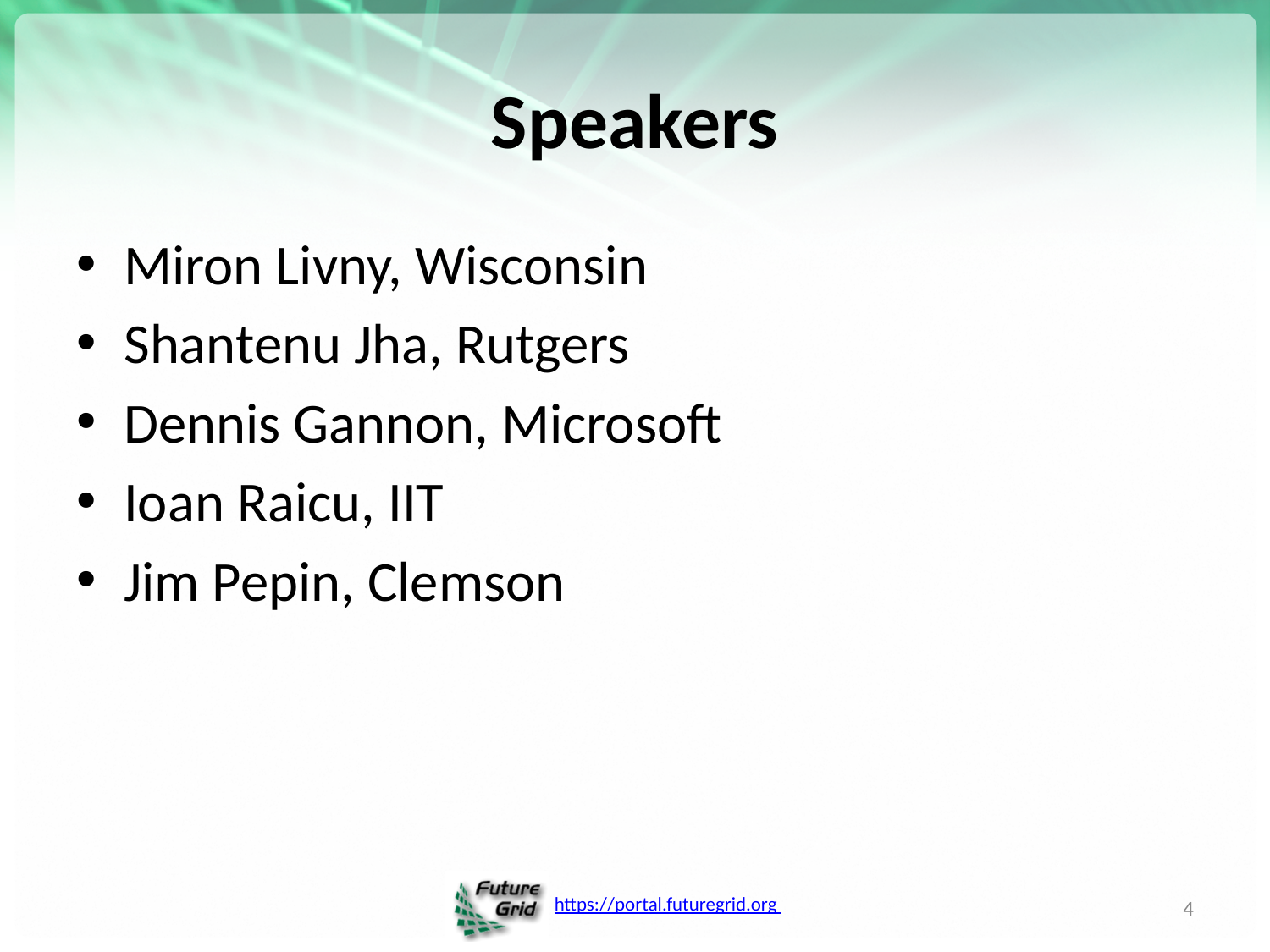

# Speakers
Miron Livny, Wisconsin
Shantenu Jha, Rutgers
Dennis Gannon, Microsoft
Ioan Raicu, IIT
Jim Pepin, Clemson

4